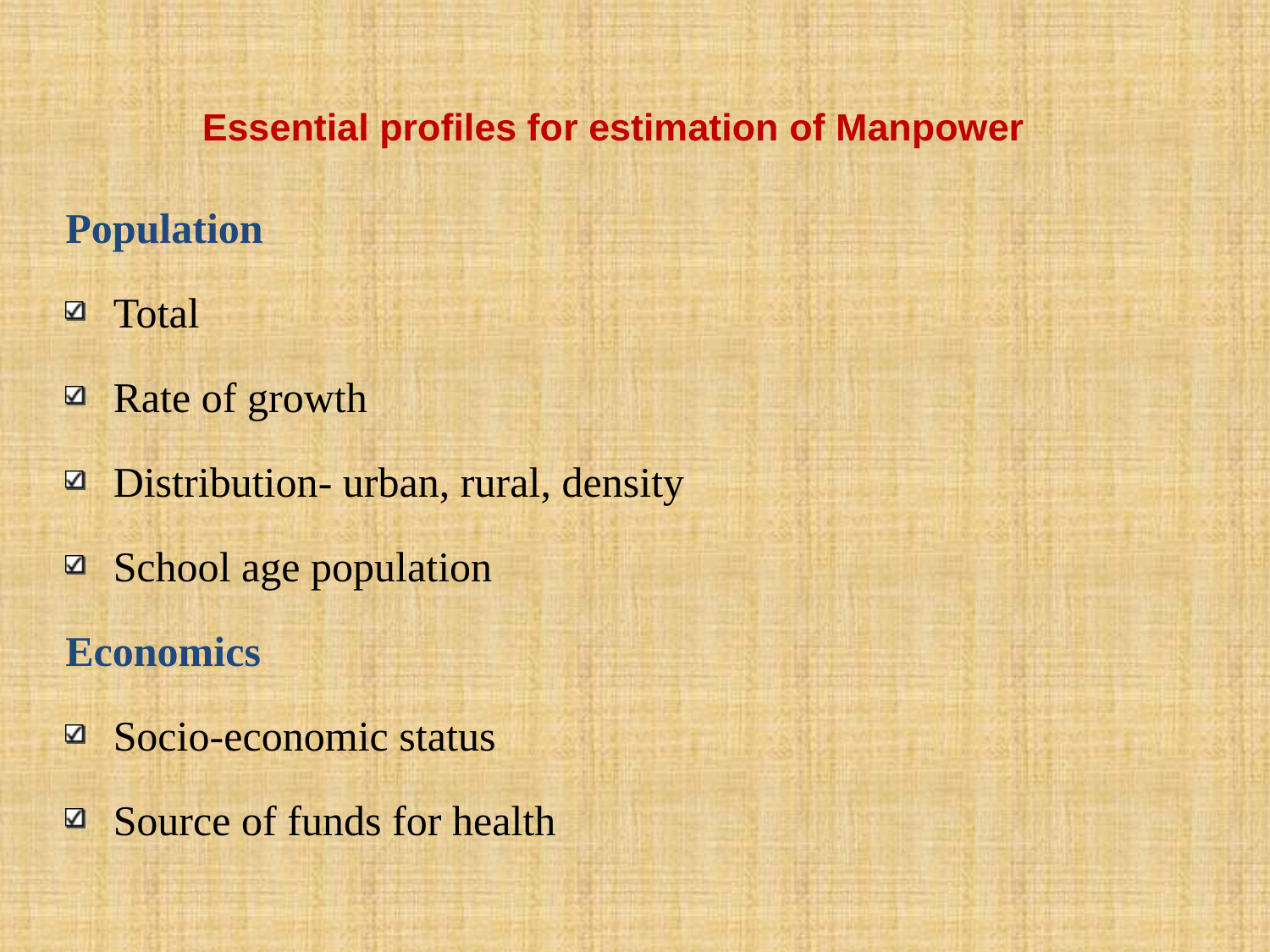

# Essential profiles for estimation of Manpower
Population
Total
Rate of growth
Distribution- urban, rural, density
School age population
Economics
Socio-economic status
Source of funds for health